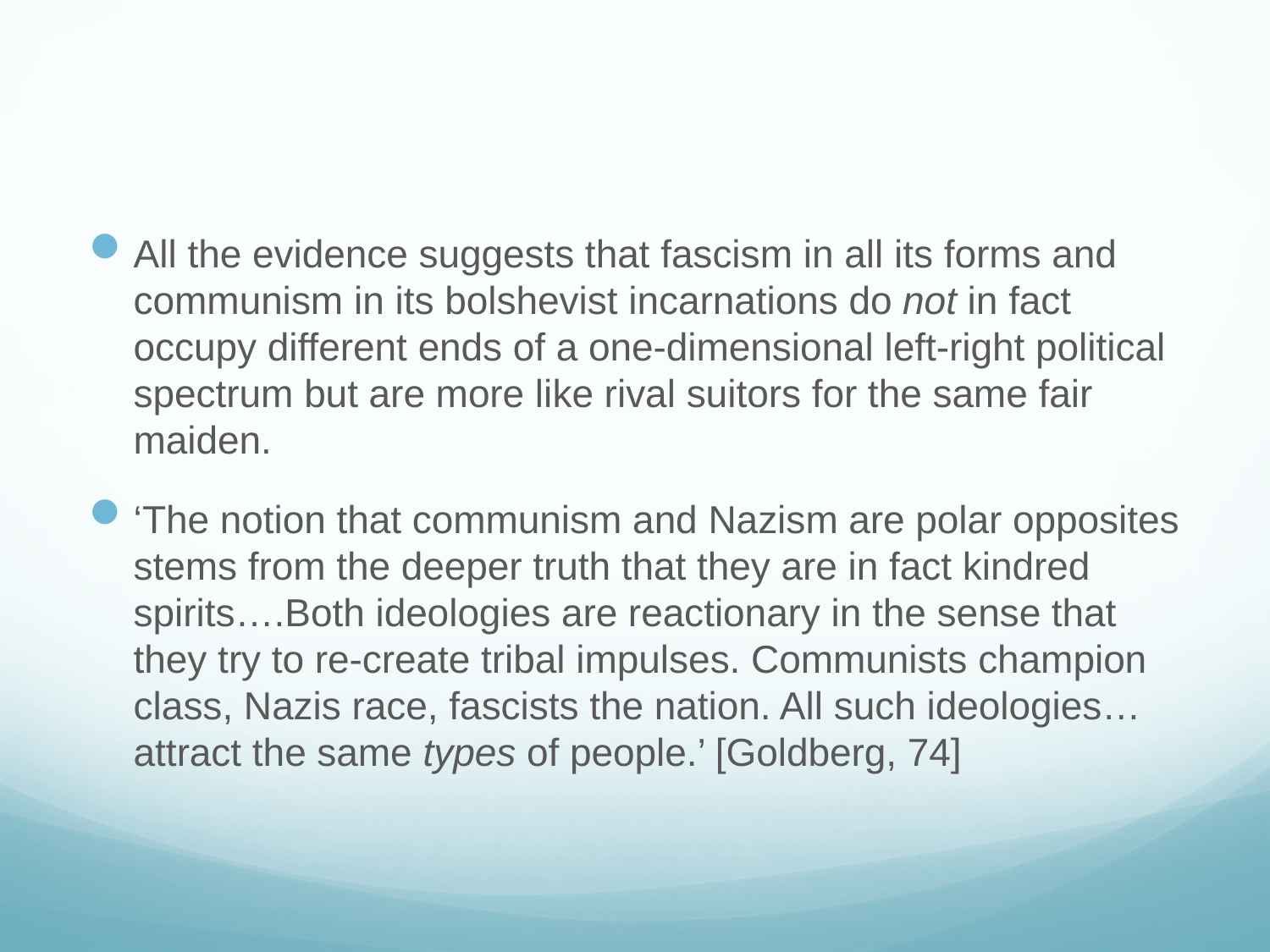

#
All the evidence suggests that fascism in all its forms and communism in its bolshevist incarnations do not in fact occupy different ends of a one-dimensional left-right political spectrum but are more like rival suitors for the same fair maiden.
‘The notion that communism and Nazism are polar opposites stems from the deeper truth that they are in fact kindred spirits….Both ideologies are reactionary in the sense that they try to re-create tribal impulses. Communists champion class, Nazis race, fascists the nation. All such ideologies…attract the same types of people.’ [Goldberg, 74]